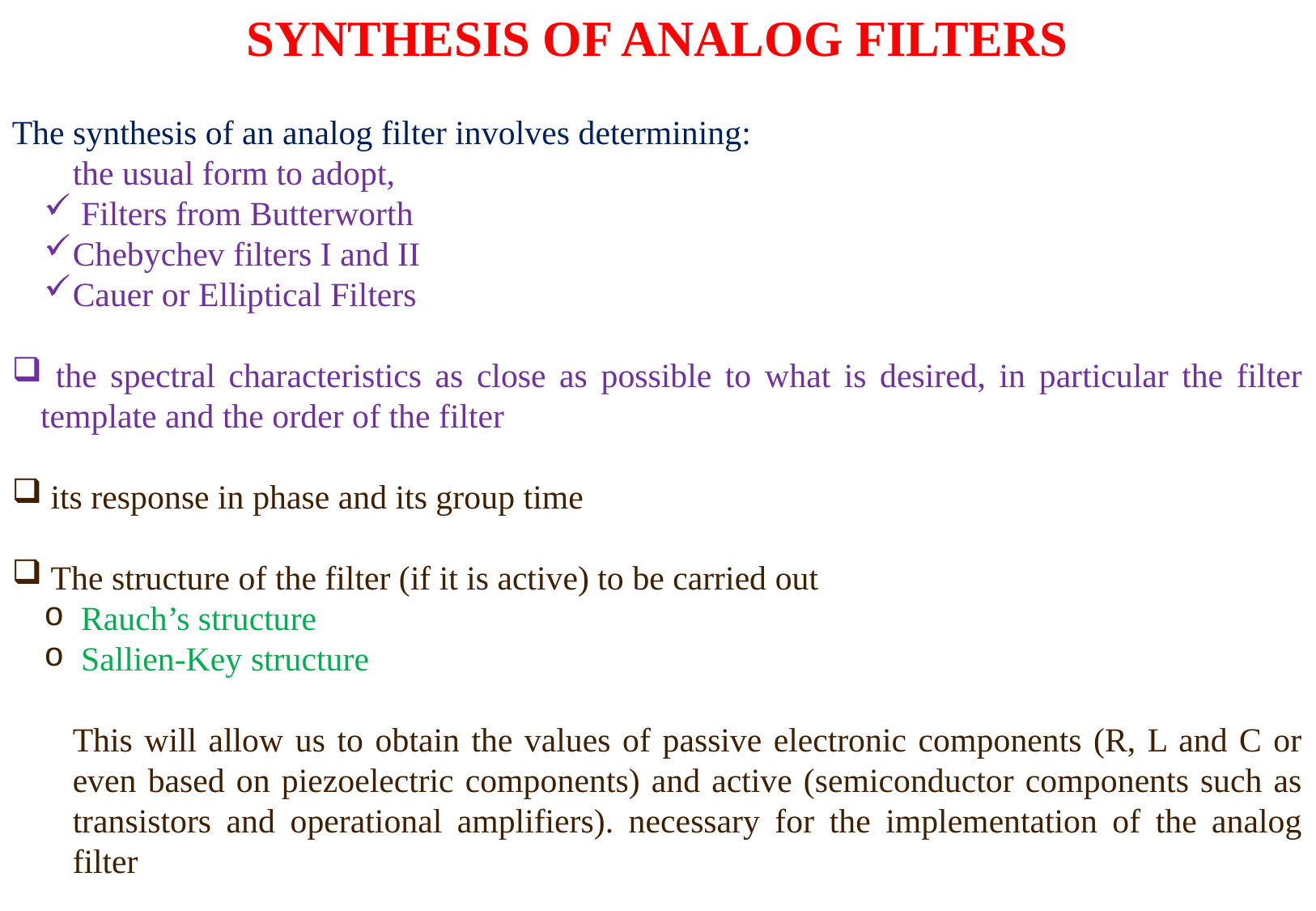

SYNTHESIS OF ANALOG FILTERS
The synthesis of an analog filter involves determining:
the usual form to adopt,
 Filters from Butterworth
Chebychev filters I and II
Cauer or Elliptical Filters

 the spectral characteristics as close as possible to what is desired, in particular the filter template and the order of the filter

 its response in phase and its group time

 The structure of the filter (if it is active) to be carried out
 Rauch’s structure
 Sallien-Key structure

This will allow us to obtain the values of passive electronic components (R, L and C or even based on piezoelectric components) and active (semiconductor components such as transistors and operational amplifiers). necessary for the implementation of the analog filter